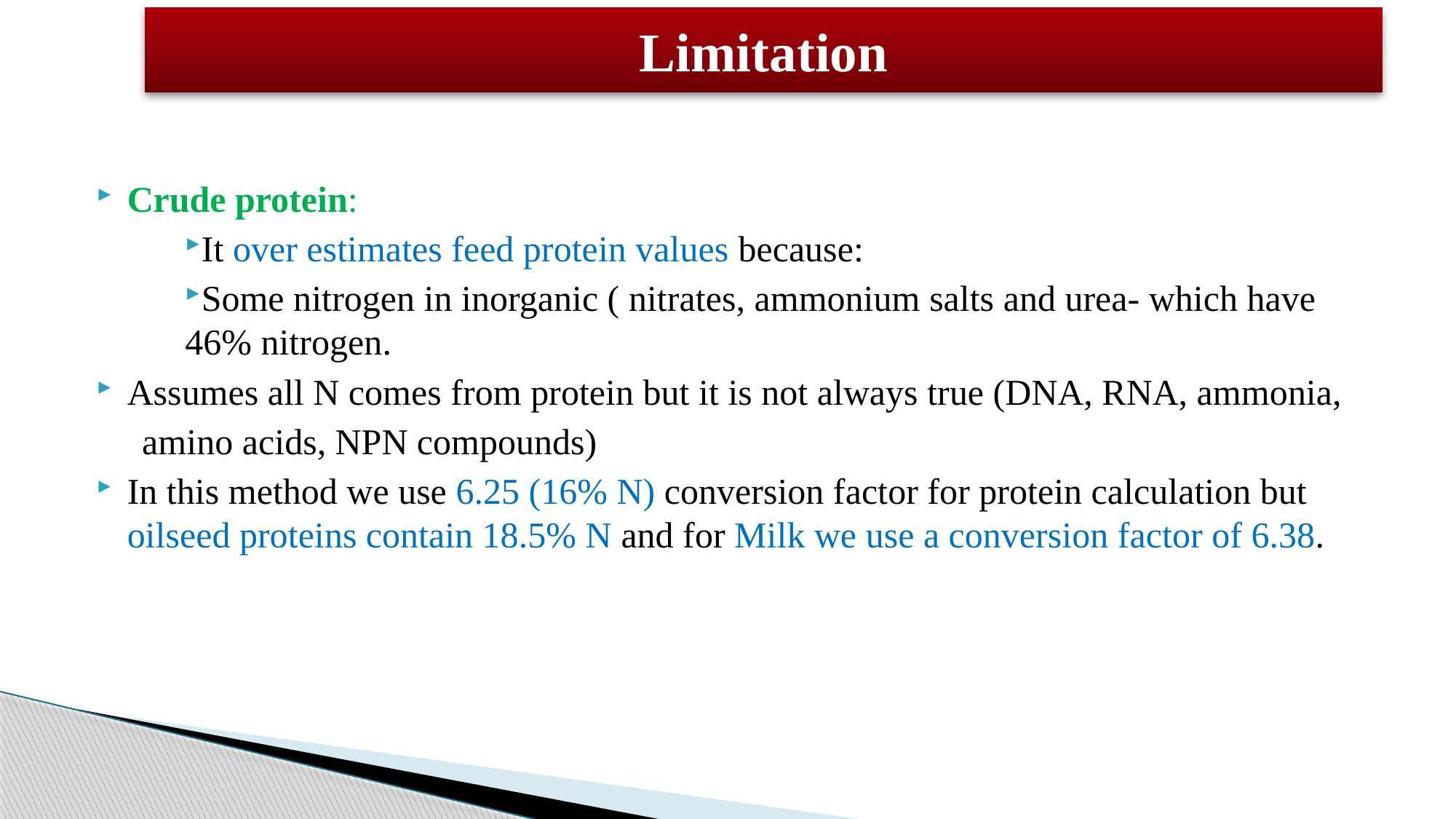

# Limitation
Crude protein:
It over estimates feed protein values because:
Some nitrogen in inorganic ( nitrates, ammonium salts and urea- which have   46% nitrogen.
Assumes all N comes from protein but it is not always true (DNA, RNA, ammonia,
     amino acids, NPN compounds)
In this method we use 6.25 (16% N) conversion factor for protein calculation but oilseed proteins contain 18.5% N and for Milk we use a conversion factor of 6.38.